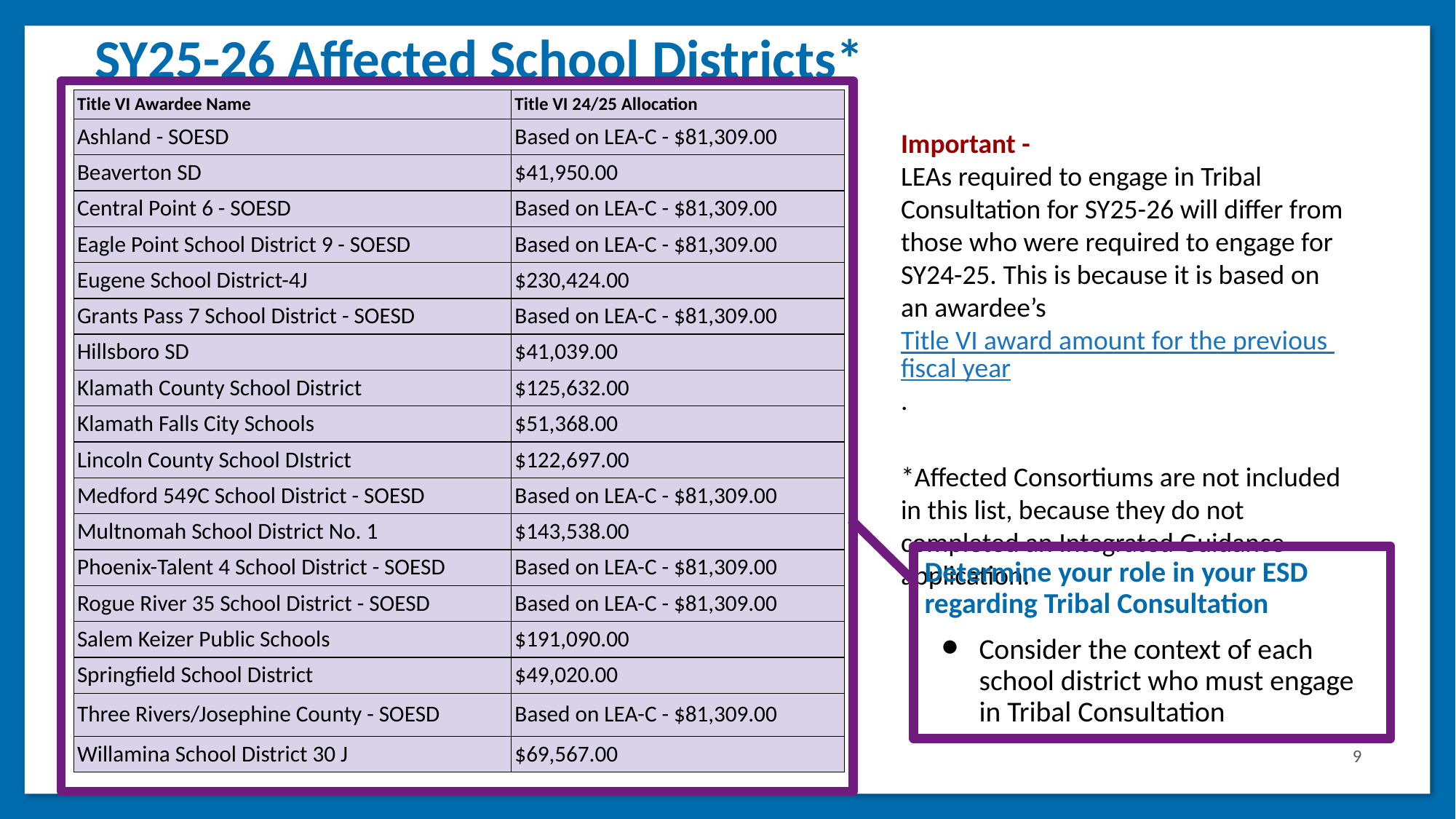

# SY25-26 Affected School Districts*

| Title VI Awardee Name | Title VI 24/25 Allocation |
| --- | --- |
| Ashland - SOESD | Based on LEA-C - $81,309.00 |
| Beaverton SD | $41,950.00 |
| Central Point 6 - SOESD | Based on LEA-C - $81,309.00 |
| Eagle Point School District 9 - SOESD | Based on LEA-C - $81,309.00 |
| Eugene School District-4J | $230,424.00 |
| Grants Pass 7 School District - SOESD | Based on LEA-C - $81,309.00 |
| Hillsboro SD | $41,039.00 |
| Klamath County School District | $125,632.00 |
| Klamath Falls City Schools | $51,368.00 |
| Lincoln County School DIstrict | $122,697.00 |
| Medford 549C School District - SOESD | Based on LEA-C - $81,309.00 |
| Multnomah School District No. 1 | $143,538.00 |
| Phoenix-Talent 4 School District - SOESD | Based on LEA-C - $81,309.00 |
| Rogue River 35 School District - SOESD | Based on LEA-C - $81,309.00 |
| Salem Keizer Public Schools | $191,090.00 |
| Springfield School District | $49,020.00 |
| Three Rivers/Josephine County - SOESD | Based on LEA-C - $81,309.00 |
| Willamina School District 30 J | $69,567.00 |
Important -
LEAs required to engage in Tribal Consultation for SY25-26 will differ from those who were required to engage for SY24-25. This is because it is based on an awardee’s Title VI award amount for the previous fiscal year.

*Affected Consortiums are not included in this list, because they do not completed an Integrated Guidance application.
Determine your role in your ESD regarding Tribal Consultation
Consider the context of each school district who must engage in Tribal Consultation
9